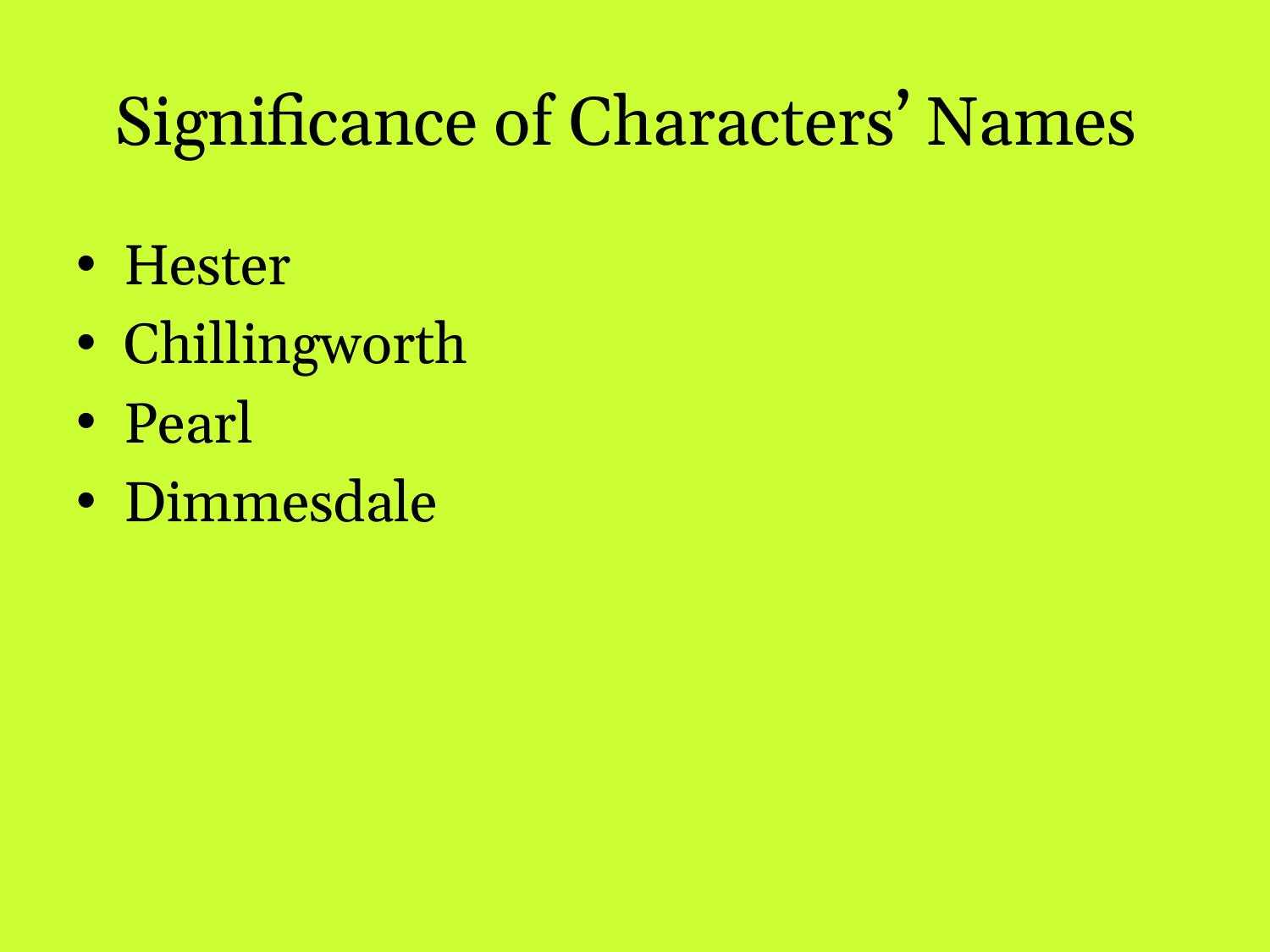

# Significance of Characters’ Names
Hester
Chillingworth
Pearl
Dimmesdale